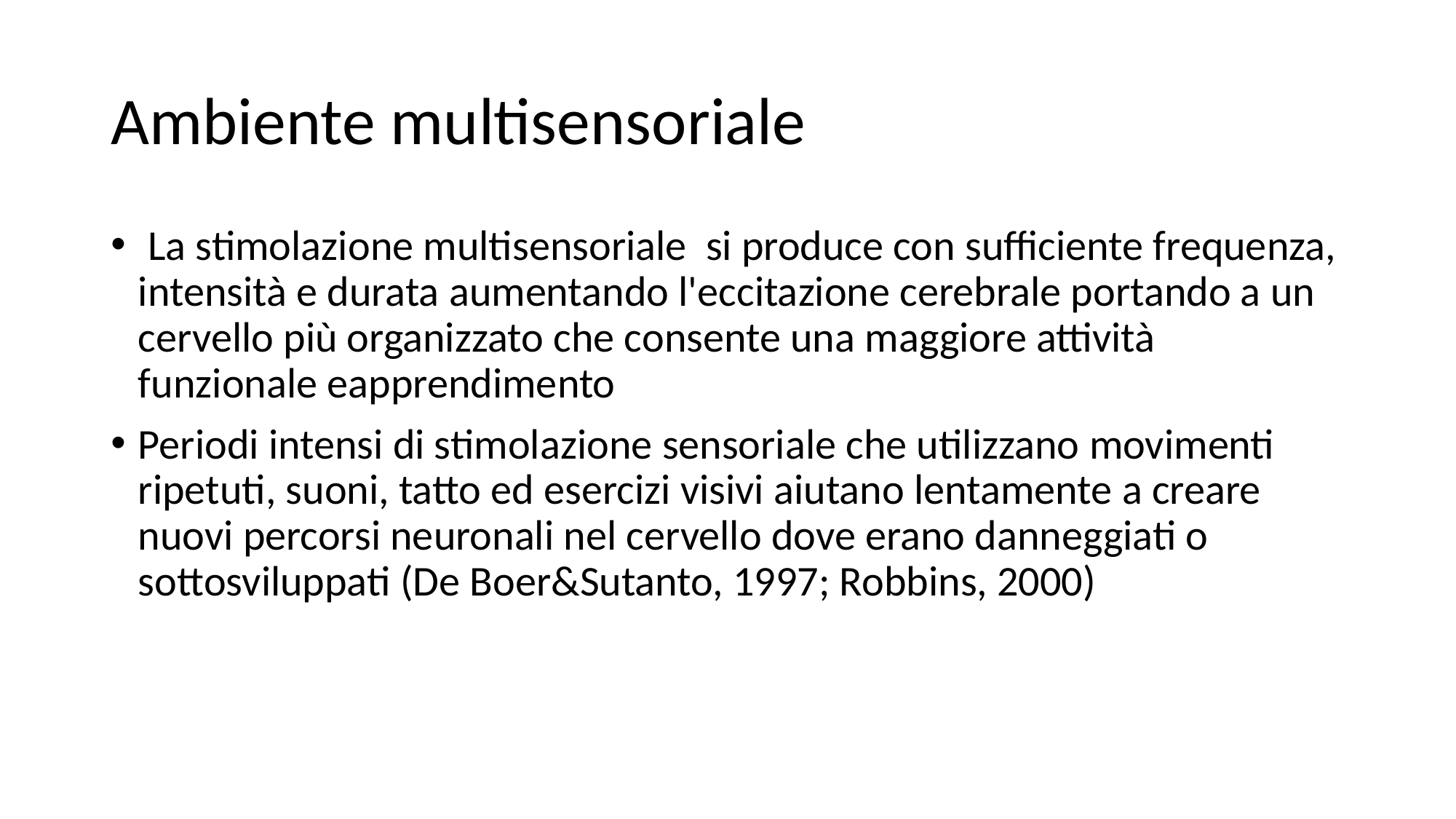

# Ambiente multisensoriale
 La stimolazione multisensoriale  si produce con sufficiente frequenza, intensità e durata aumentando l'eccitazione cerebrale portando a un cervello più organizzato che consente una maggiore attività funzionale eapprendimento
Periodi intensi di stimolazione sensoriale che utilizzano movimenti ripetuti, suoni, tatto ed esercizi visivi aiutano lentamente a creare nuovi percorsi neuronali nel cervello dove erano danneggiati o sottosviluppati (De Boer&Sutanto, 1997; Robbins, 2000)